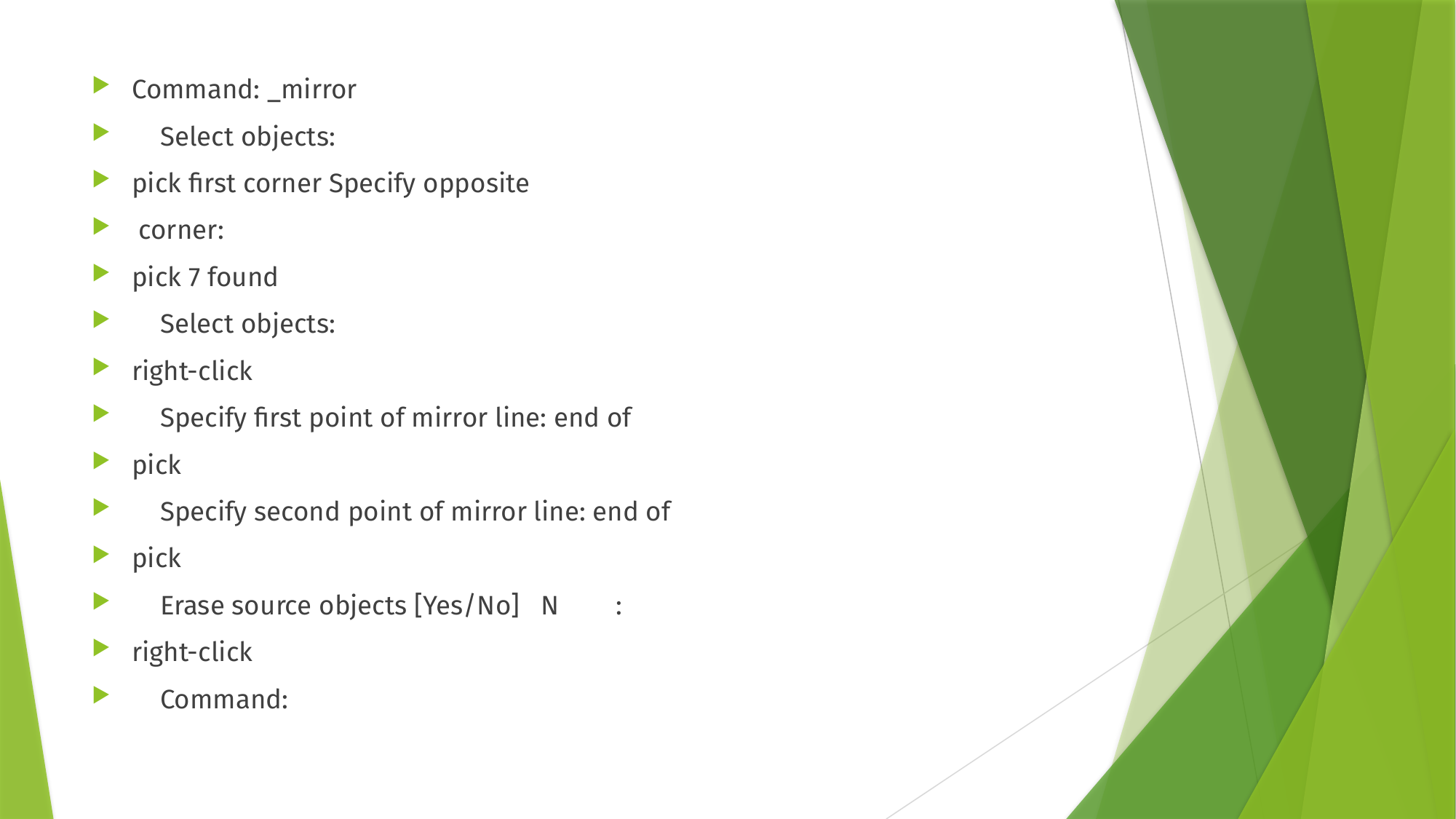

Command: _mirror
    Select objects:
pick ﬁrst corner Specify opposite
 corner:
pick 7 found
    Select objects:
right-click
    Specify ﬁrst point of mirror line: end of
pick
    Specify second point of mirror line: end of
pick
    Erase source objects [Yes/No]   N        :
right-click
    Command: